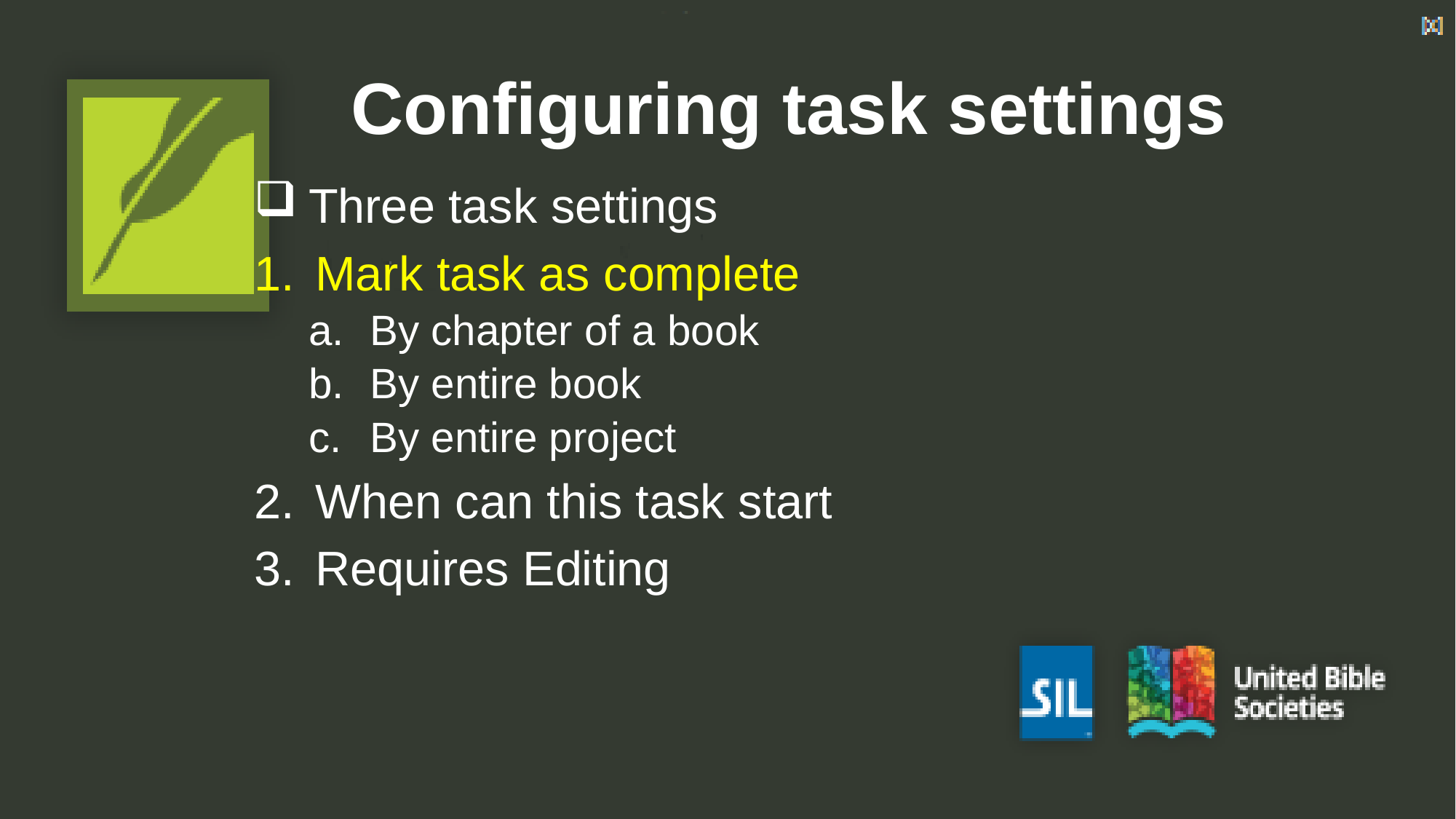

# Configuring task settings
Three task settings
Mark task as complete
By chapter of a book
By entire book
By entire project
When can this task start
Requires Editing